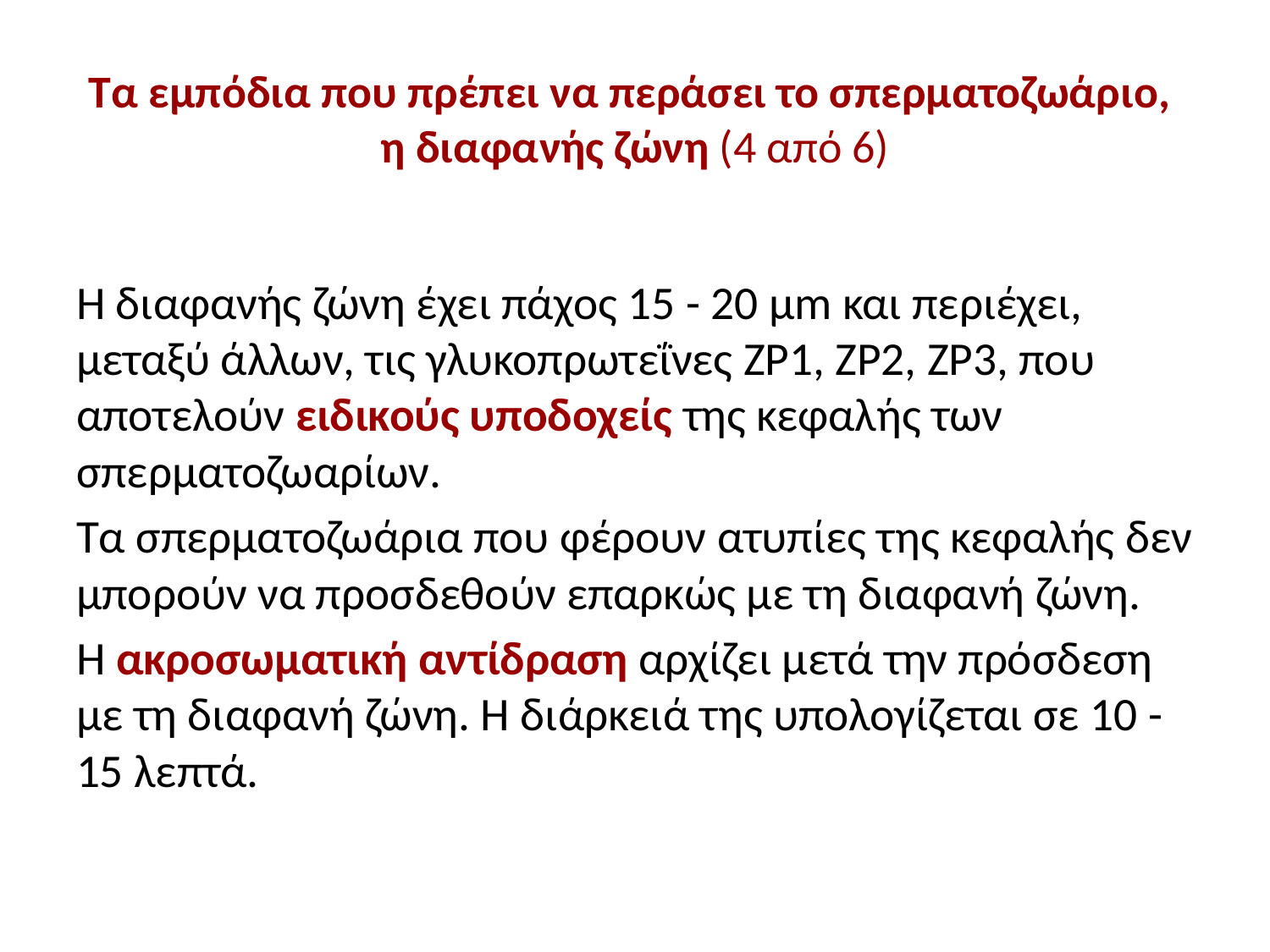

# Τα εμπόδια που πρέπει να περάσει το σπερματοζωάριο, η διαφανής ζώνη (4 από 6)
Η διαφανής ζώνη έχει πάχος 15 - 20 μm και περιέχει, μεταξύ άλλων, τις γλυκοπρωτεΐνες ΖΡ1, ΖΡ2, ΖΡ3, που αποτελούν ειδικούς υποδοχείς της κεφαλής των σπερματοζωαρίων.
Τα σπερματοζωάρια που φέρουν ατυπίες της κεφαλής δεν μπορούν να προσδεθούν επαρκώς με τη διαφανή ζώνη.
Η ακροσωματική αντίδραση αρχίζει μετά την πρόσδεση με τη διαφανή ζώνη. Η διάρκειά της υπολογίζεται σε 10 - 15 λεπτά.